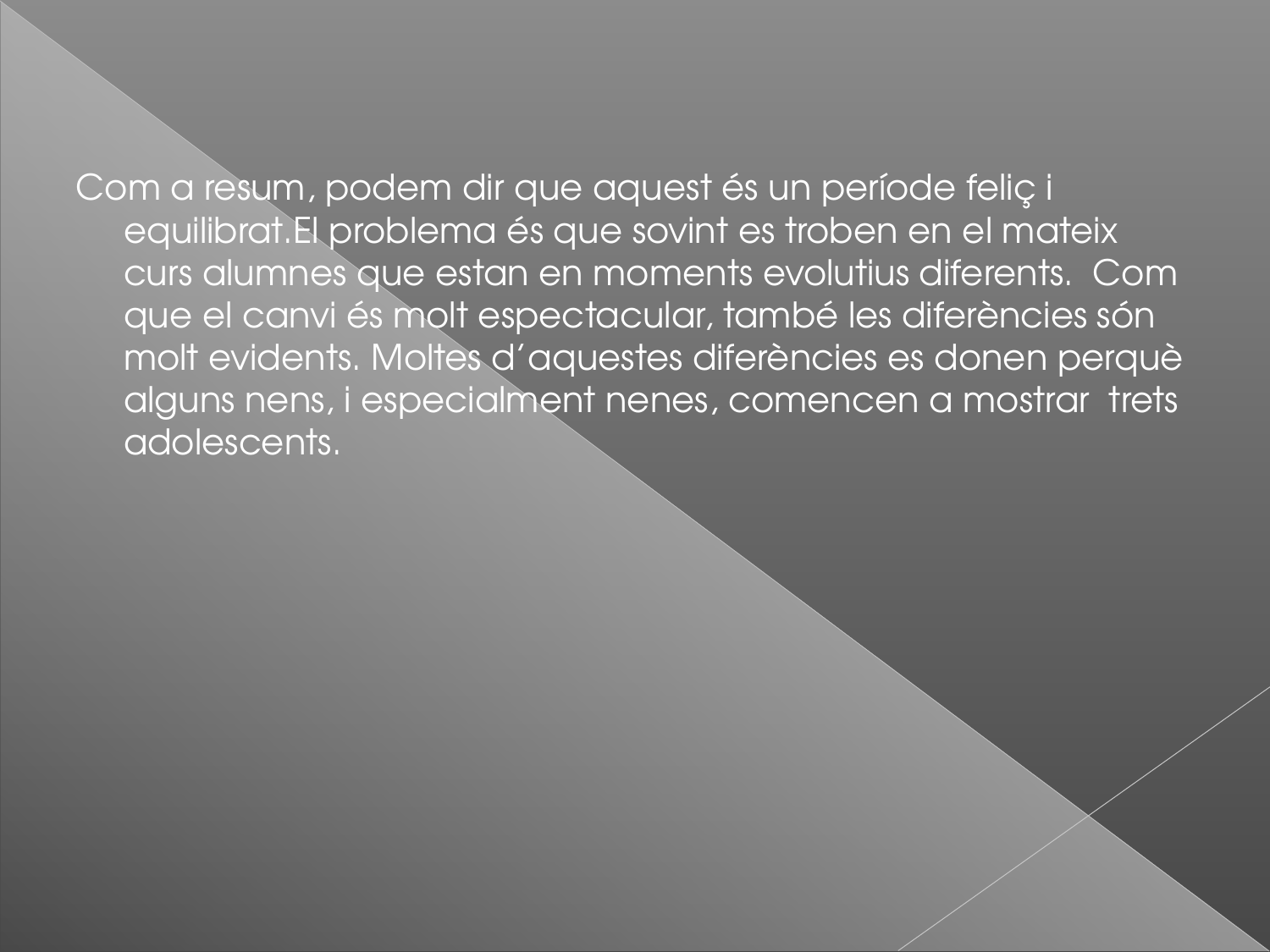

#
Com a resum, podem dir que aquest és un període feliç i equilibrat.El problema és que sovint es troben en el mateix curs alumnes que estan en moments evolutius diferents.  Com que el canvi és molt espectacular, també les diferències són molt evidents. Moltes d’aquestes diferències es donen perquè alguns nens, i especialment nenes, comencen a mostrar  trets adolescents.